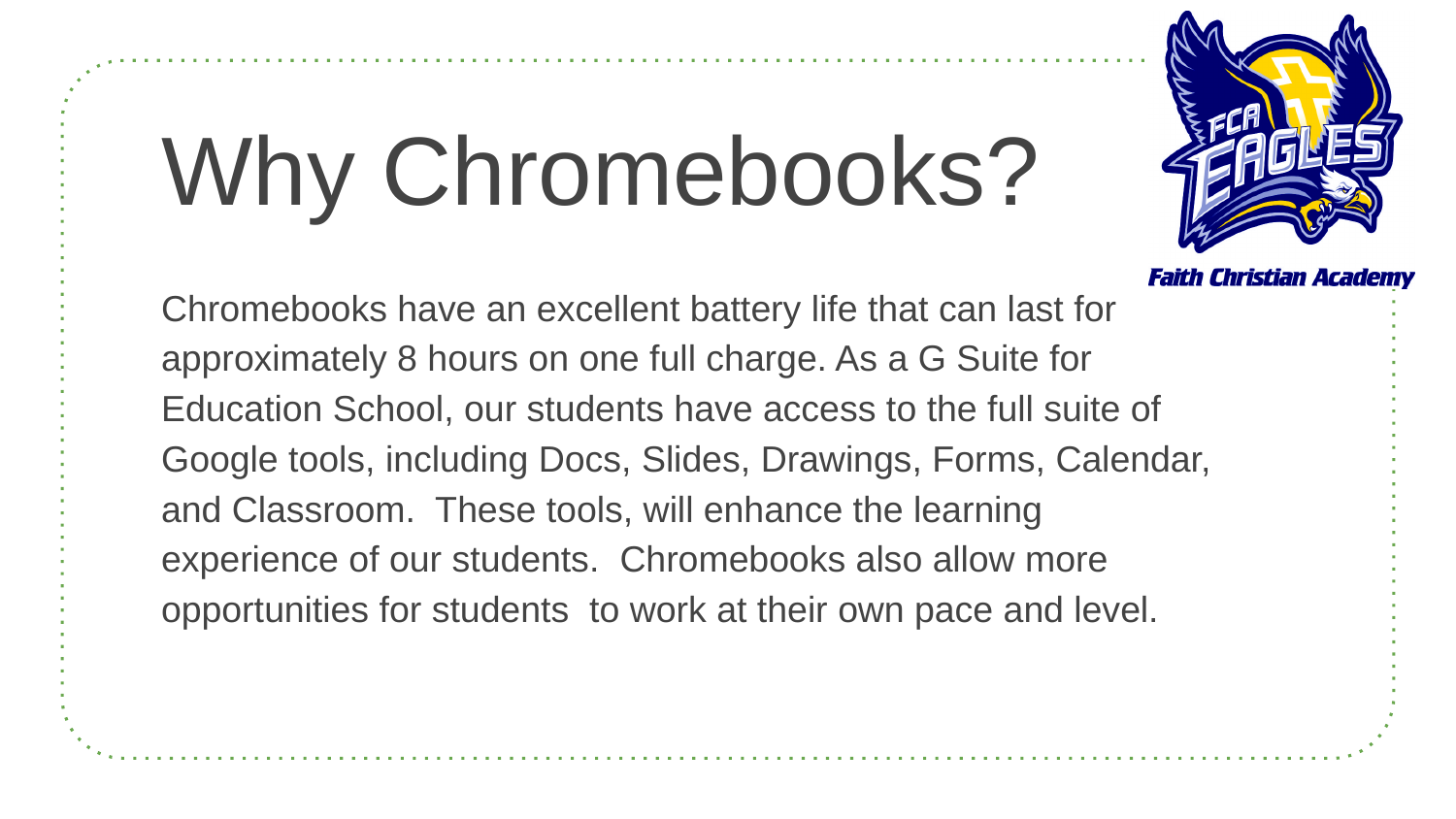

# Why Chromebooks?
Chromebooks have an excellent battery life that can last for approximately 8 hours on one full charge. As a G Suite for Education School, our students have access to the full suite of Google tools, including Docs, Slides, Drawings, Forms, Calendar, and Classroom.  These tools, will enhance the learning experience of our students.  Chromebooks also allow more opportunities for students  to work at their own pace and level.